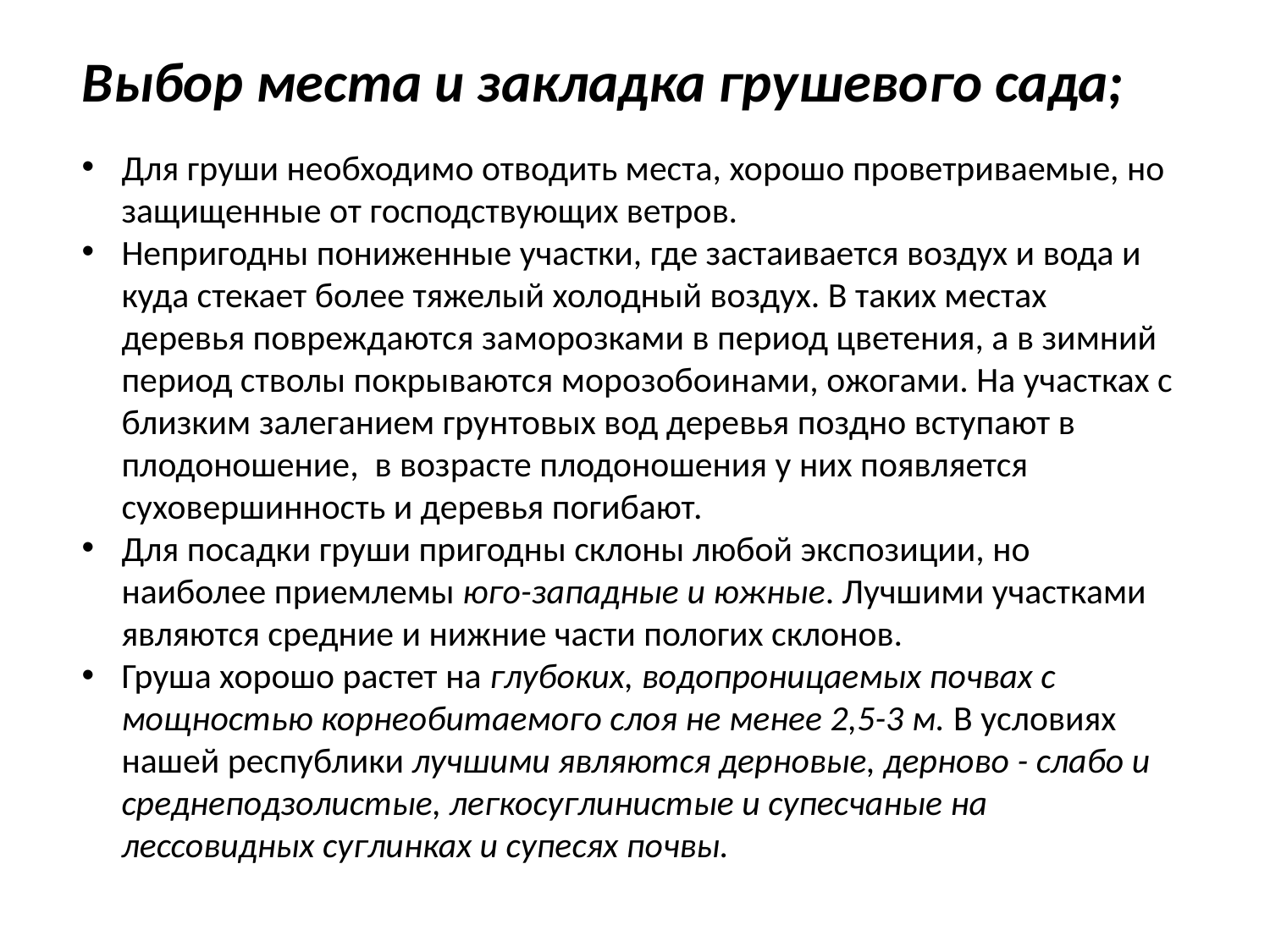

Выбор места и закладка грушевого сада;

Для груши необходимо отводить места, хорошо проветриваемые, но защищенные от господствующих ветров.
Непригодны пониженные участки, где застаивается воздух и вода и куда стекает более тяжелый холодный воздух. В таких местах деревья повреждаются заморозками в период цветения, а в зимний период стволы покрываются морозобоинами, ожогами. На участках с близким залеганием грунтовых вод деревья поздно вступают в плодоношение,  в возрасте плодоношения у них появляется суховершинность и деревья погибают.
Для посадки груши пригодны склоны любой экспозиции, но наиболее приемлемы юго-западные и южные. Лучшими участками являются средние и нижние части пологих склонов.
Груша хорошо растет на глубоких, водопроницаемых почвах с мощностью корнеобитаемого слоя не менее 2,5-3 м. В условиях нашей республики лучшими являются дерновые, дерново - слабо и среднеподзолистые, легкосуглинистые и супесчаные на лессовидных суглинках и супесях почвы.